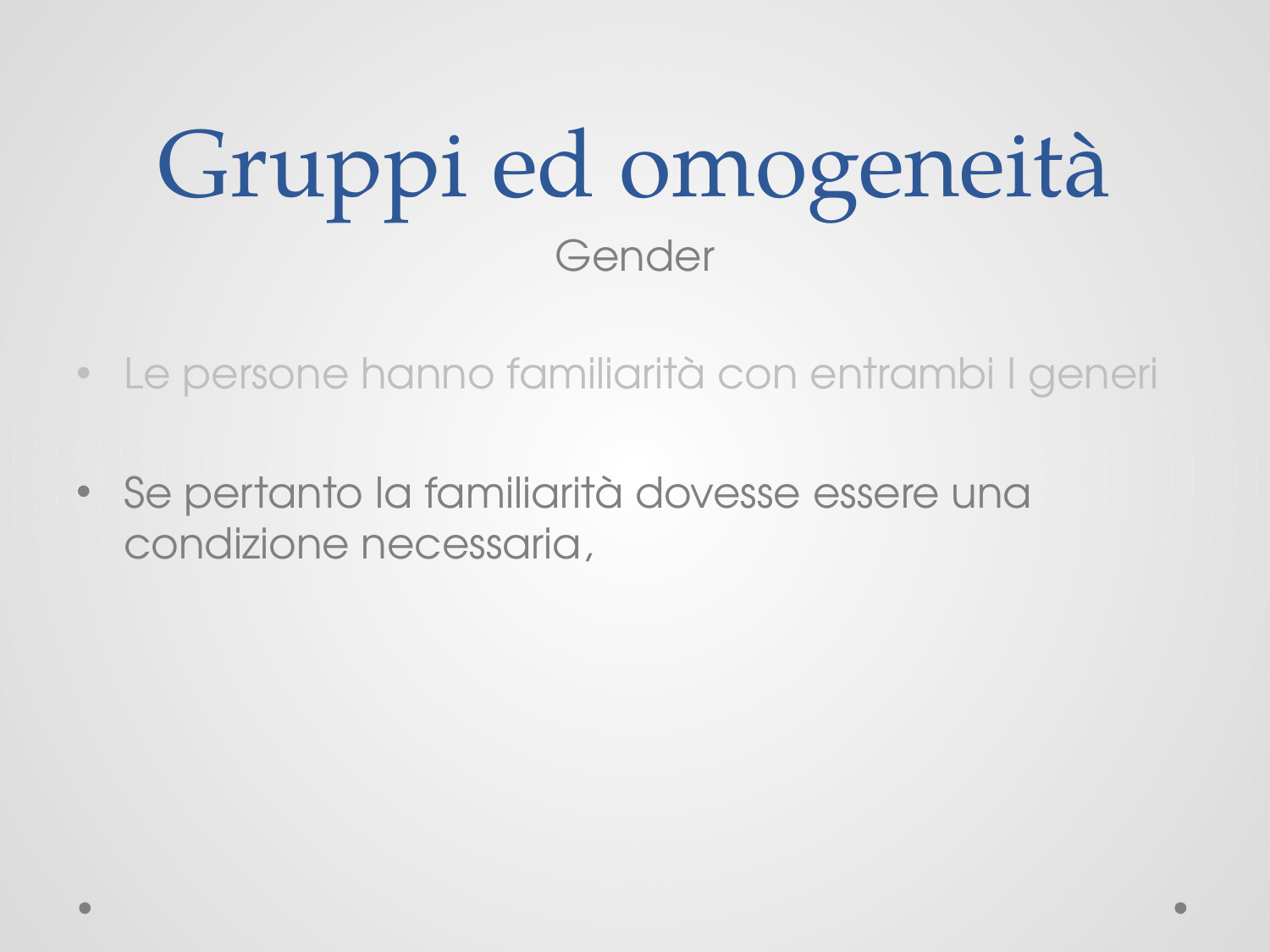

# Gruppi ed omogeneità
Gender

Le persone hanno familiarità con entrambi I generi

Se pertanto la familiarità dovesse essere una condizione necessaria,